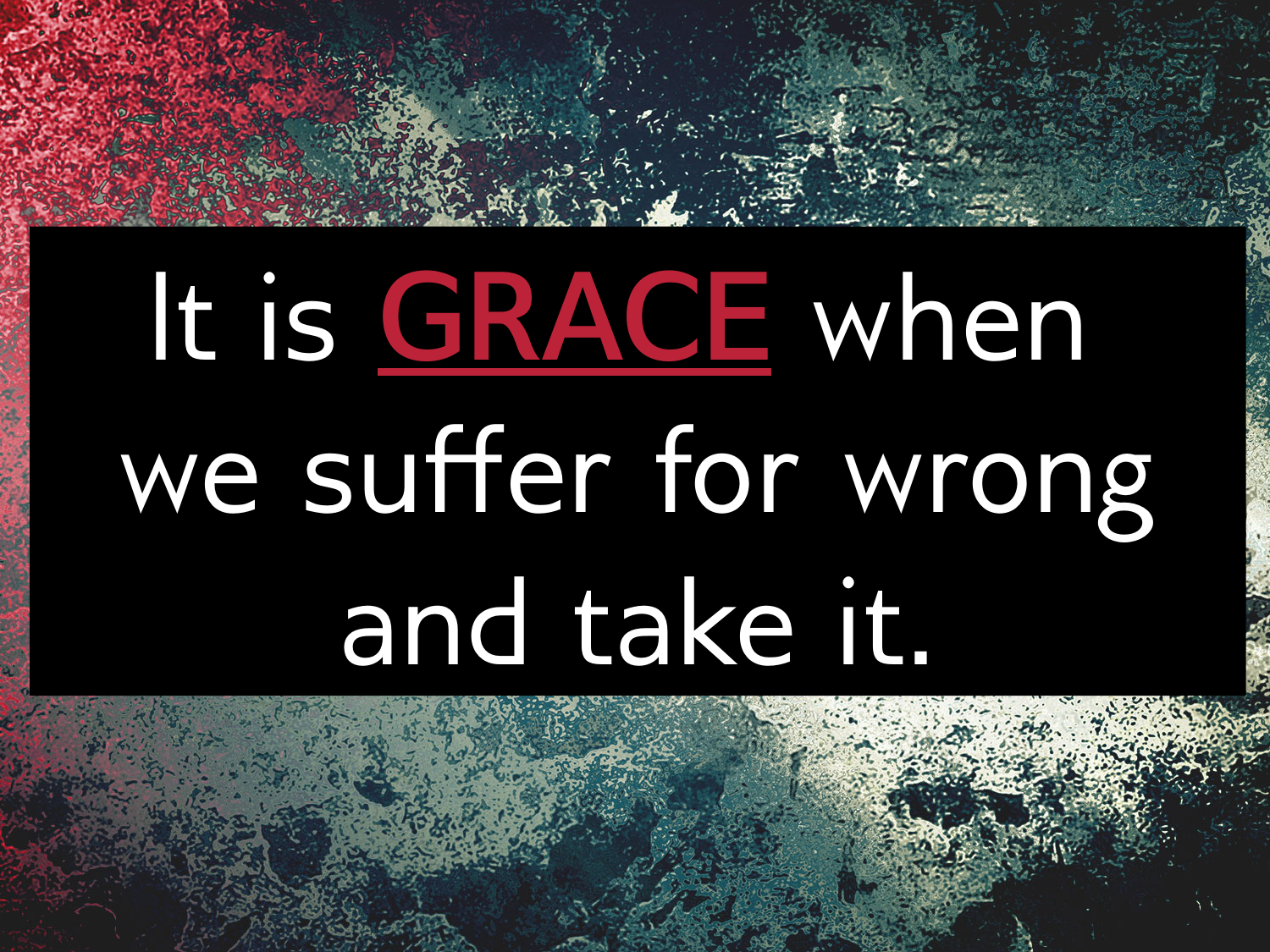

It is GRACE when
we suffer for wrong and take it.